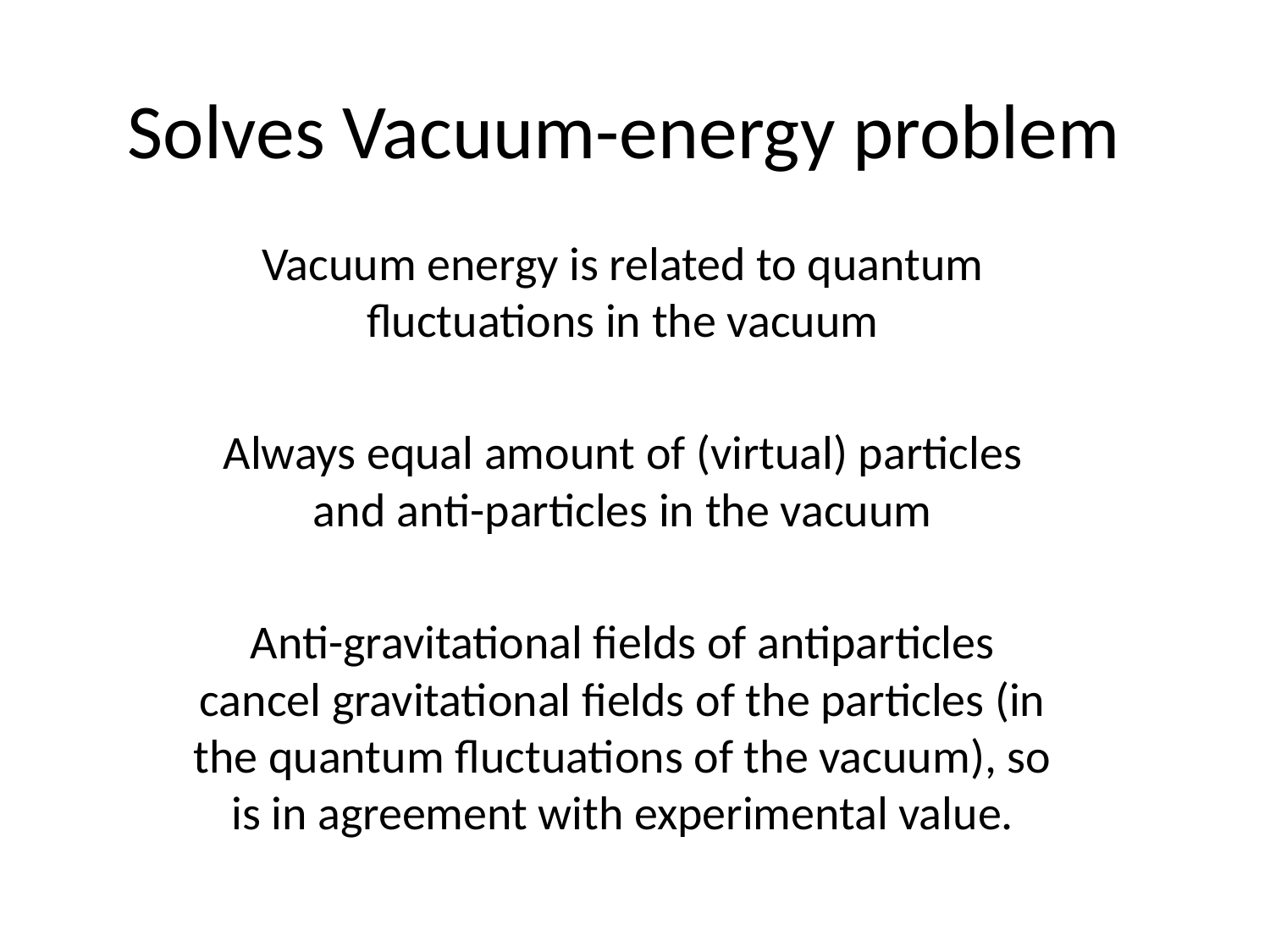

# Solves Vacuum-energy problem
Vacuum energy is related to quantum fluctuations in the vacuum

Always equal amount of (virtual) particles and anti-particles in the vacuum

Anti-gravitational fields of antiparticles cancel gravitational fields of the particles (in the quantum fluctuations of the vacuum), so is in agreement with experimental value.